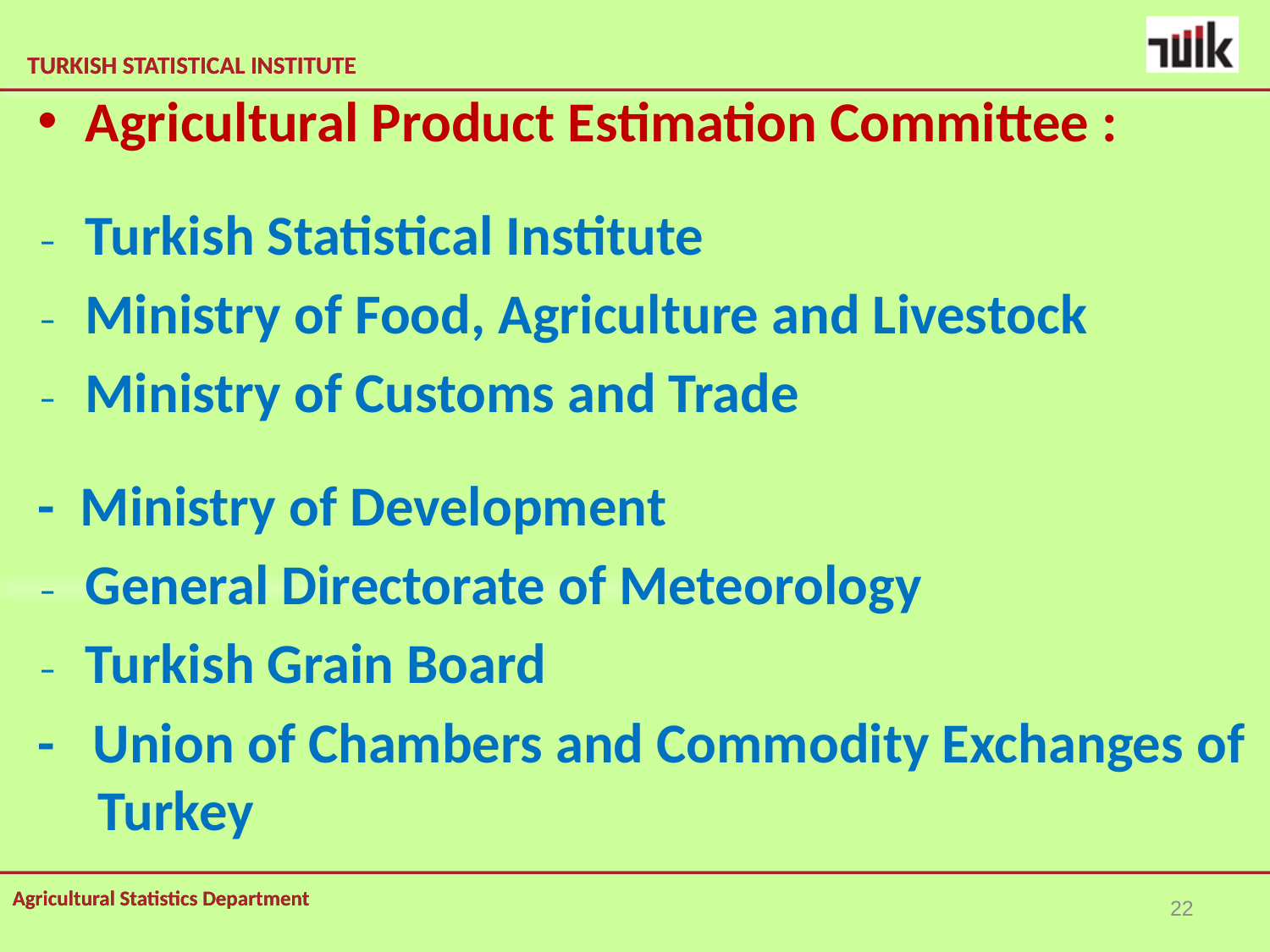

Agricultural Product Estimation Committee :
Turkish Statistical Institute
Ministry of Food, Agriculture and Livestock
Ministry of Customs and Trade
-  Ministry of Development
General Directorate of Meteorology
Turkish Grain Board
-   Union of Chambers and Commodity Exchanges of  Turkey

22